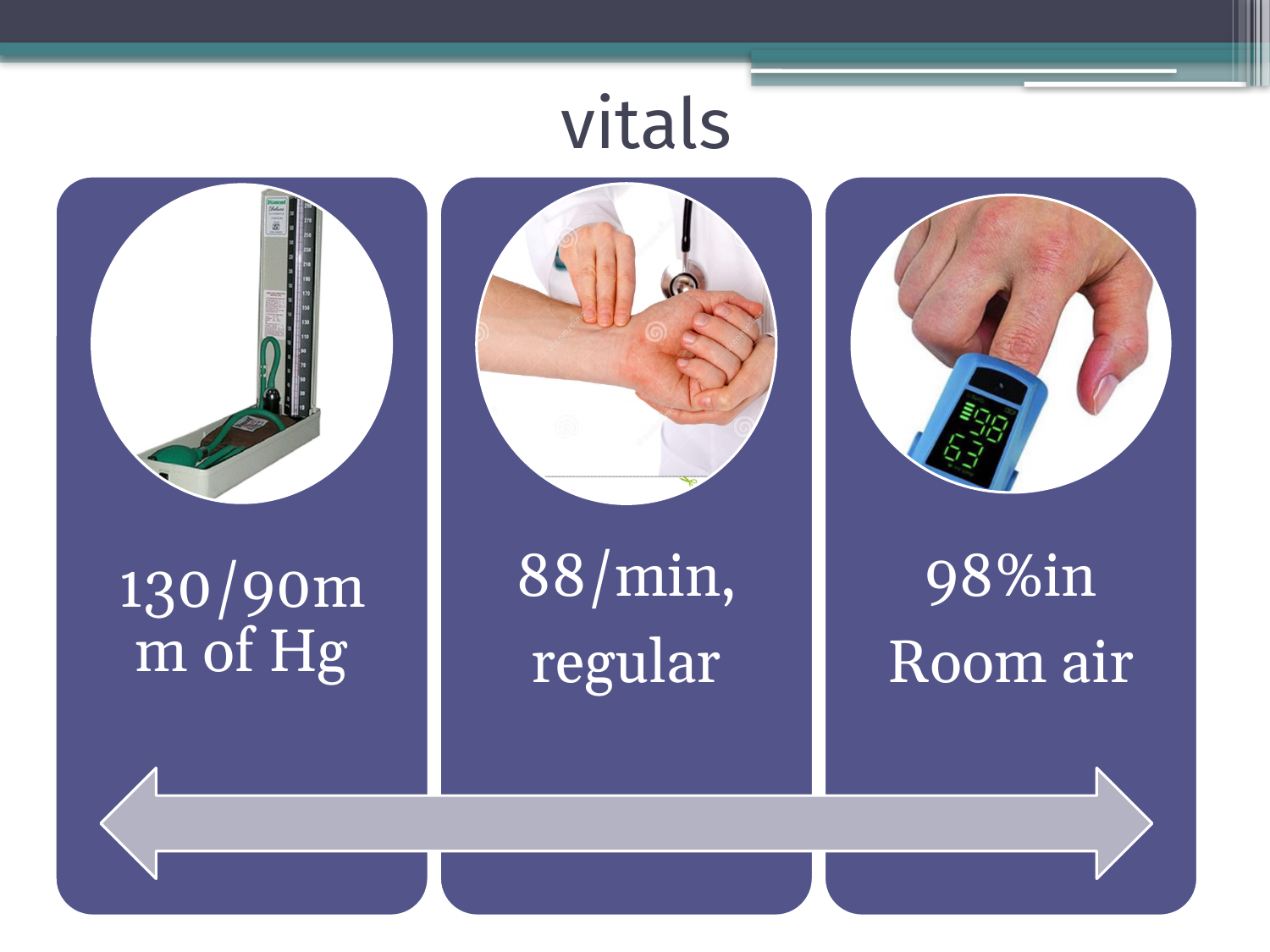

# vitals
130/90mm of Hg
88/min,
regular
98%in
Room air